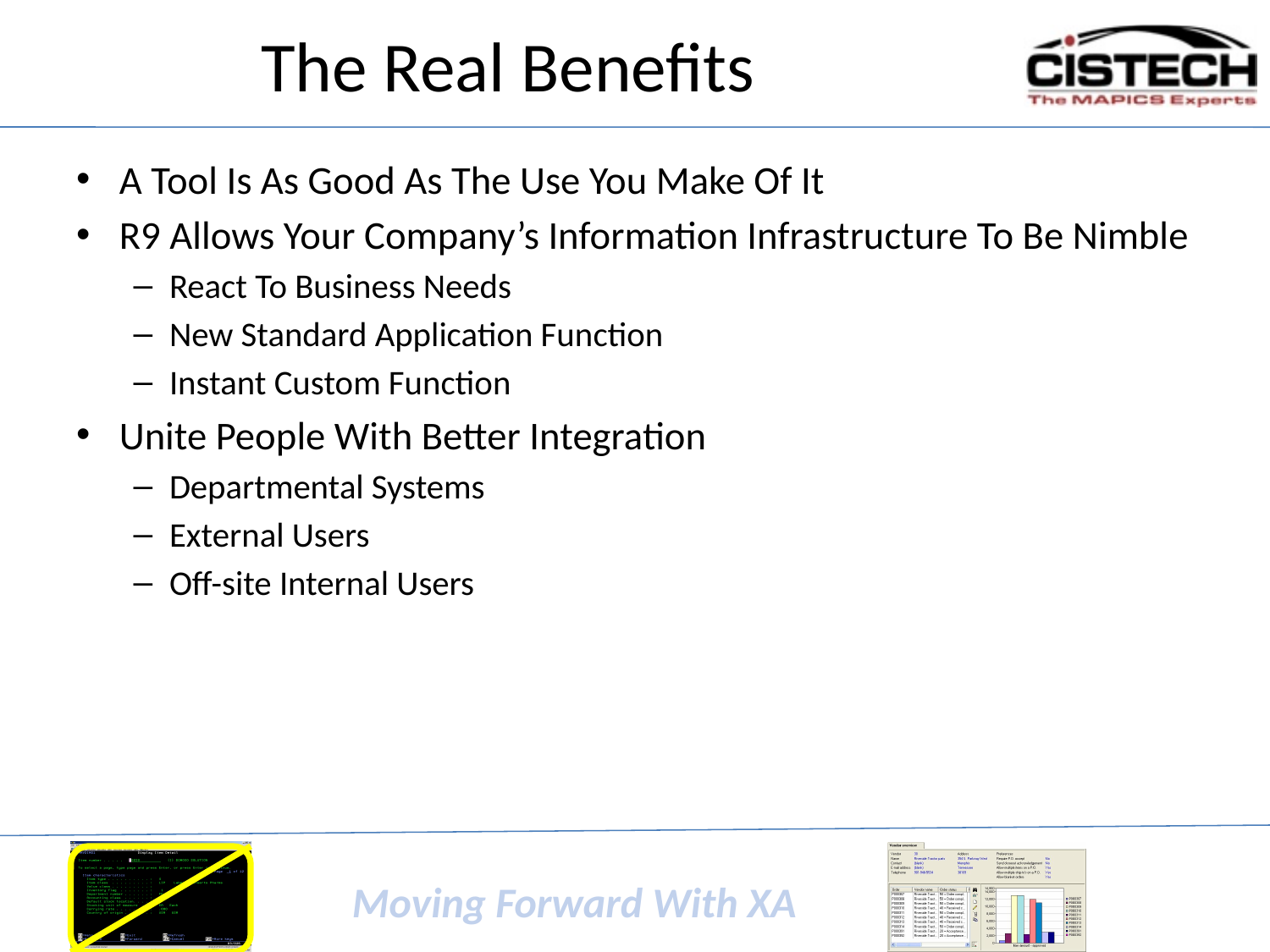

# The Real Benefits
A Tool Is As Good As The Use You Make Of It
R9 Allows Your Company’s Information Infrastructure To Be Nimble
React To Business Needs
New Standard Application Function
Instant Custom Function
Unite People With Better Integration
Departmental Systems
External Users
Off-site Internal Users